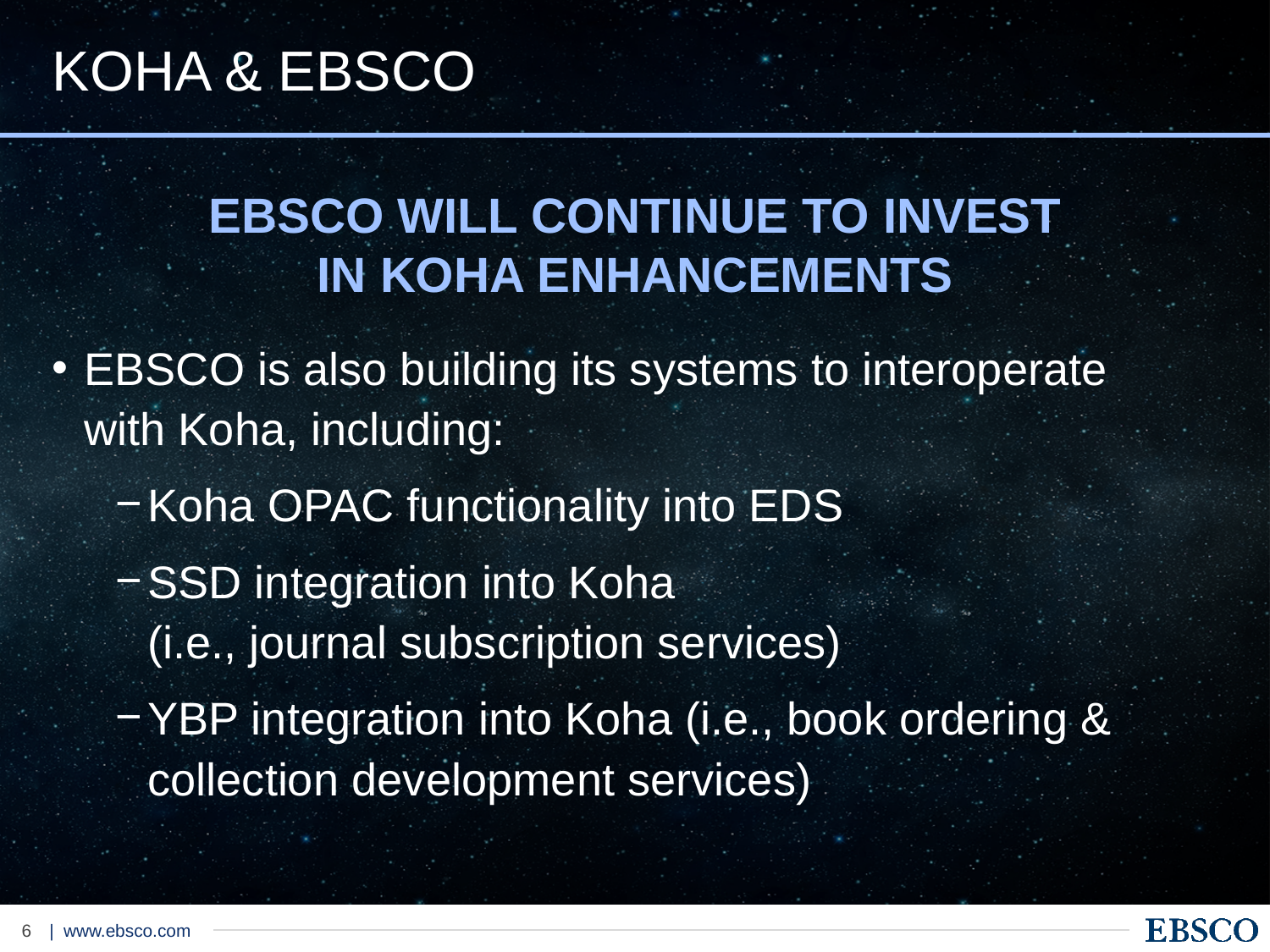

# KOHA & EBSCO
EBSCO WILL CONTINUE TO INVEST IN KOHA ENHANCEMENTS
EBSCO is also building its systems to interoperate
with Koha, including:
Koha OPAC functionality into EDS
SSD integration into Koha
(i.e., journal subscription services)
YBP integration into Koha (i.e., book ordering &
collection development services)